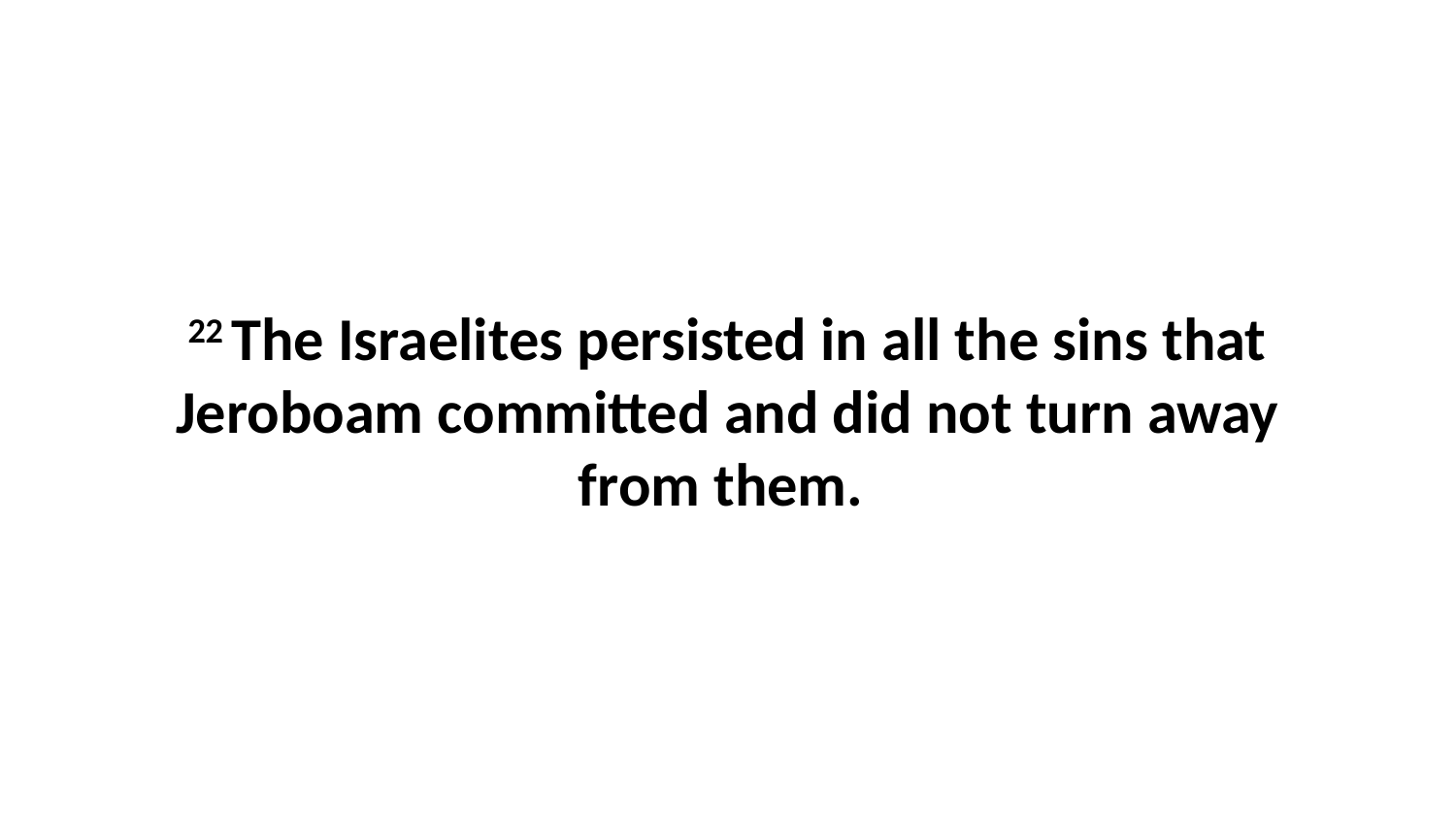

22 The Israelites persisted in all the sins that Jeroboam committed and did not turn away from them.